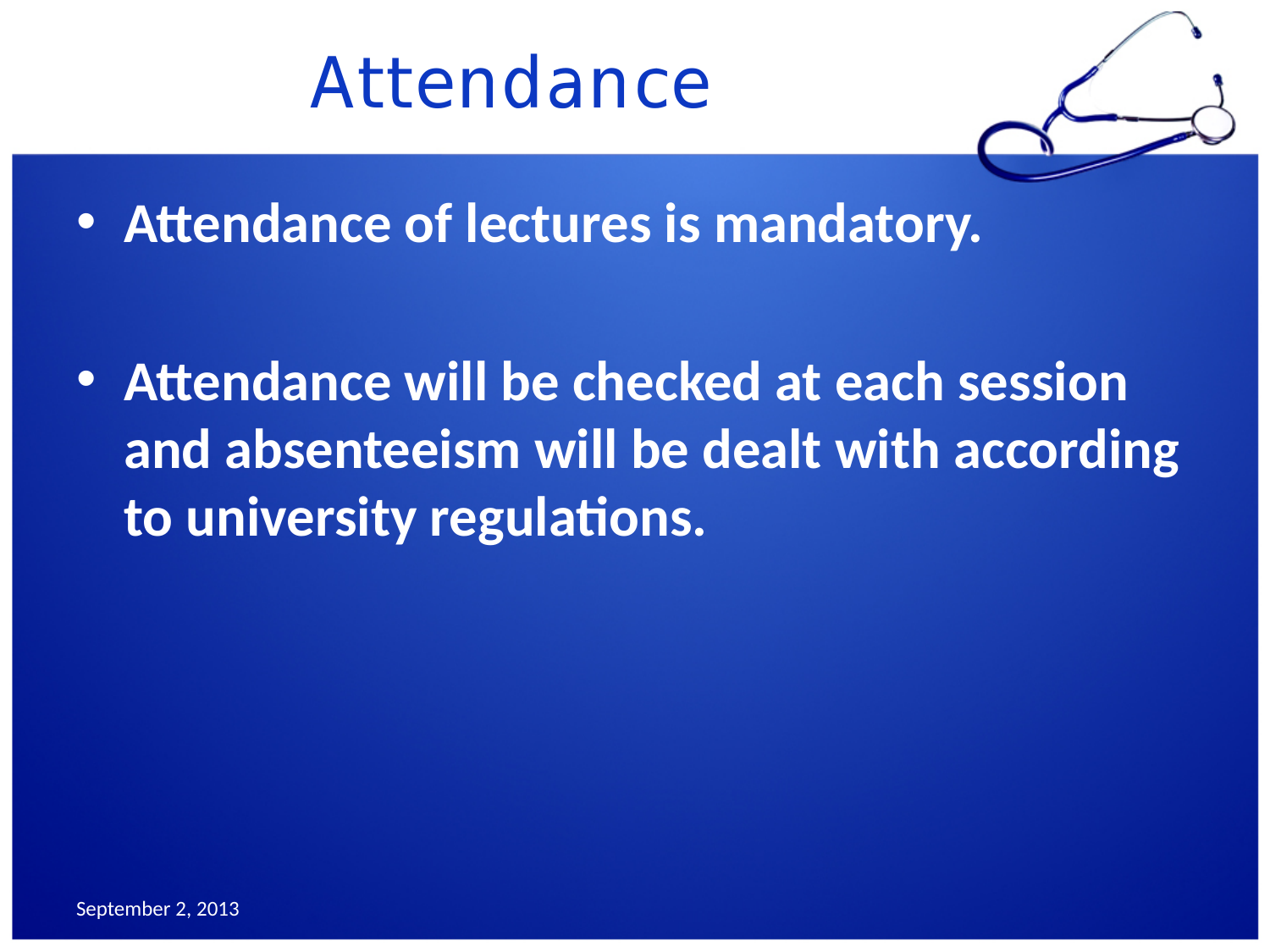

# Attendance
Attendance of lectures is mandatory.

Attendance will be checked at each session and absenteeism will be dealt with according to university regulations.
September 2, 2013